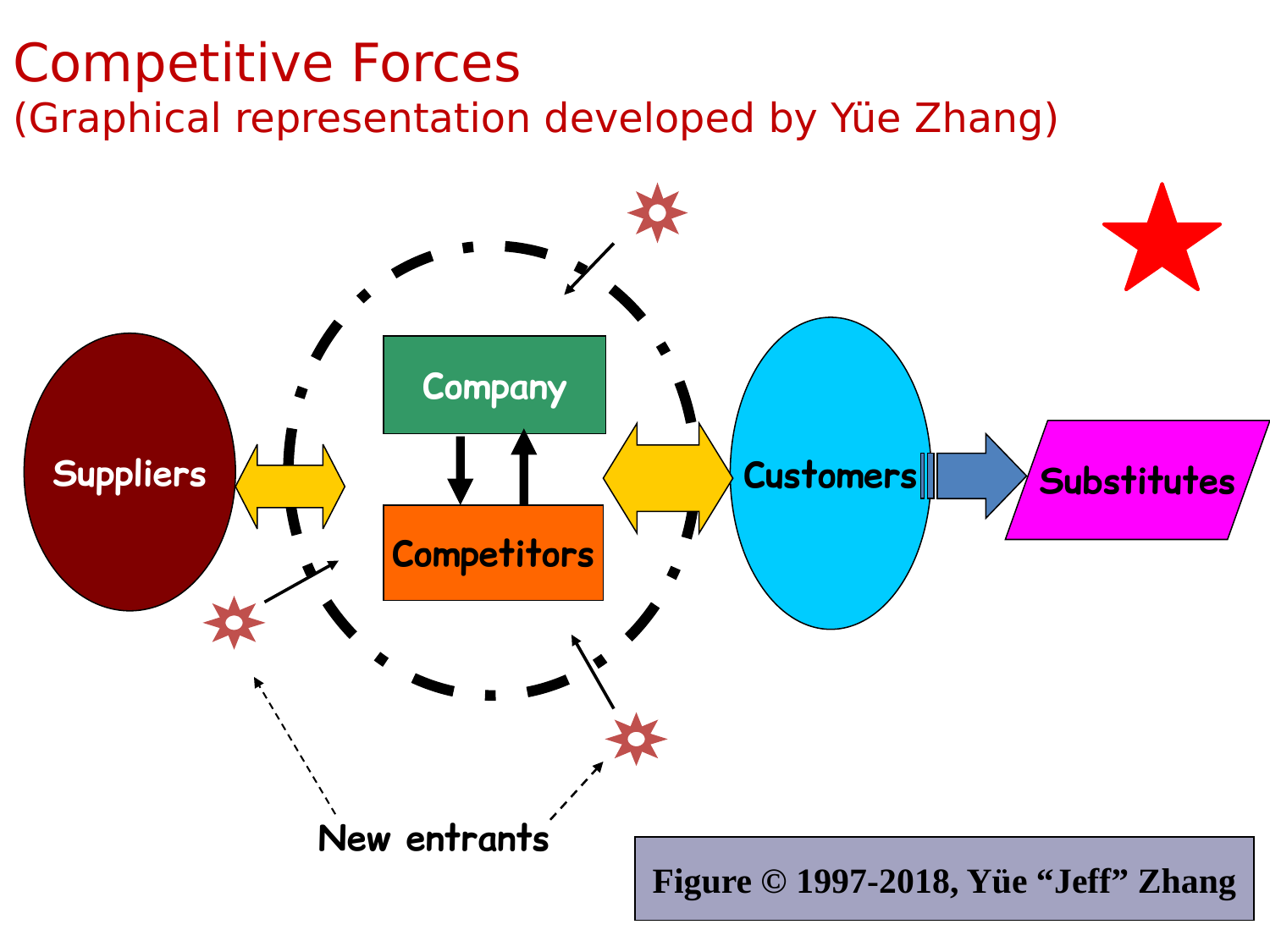

# Competitive Forces (Graphical representation developed by Yüe Zhang)

Customers
Suppliers
Company
Substitutes

Competitors

New entrants
Figure © 1997-2018, Yüe “Jeff” Zhang